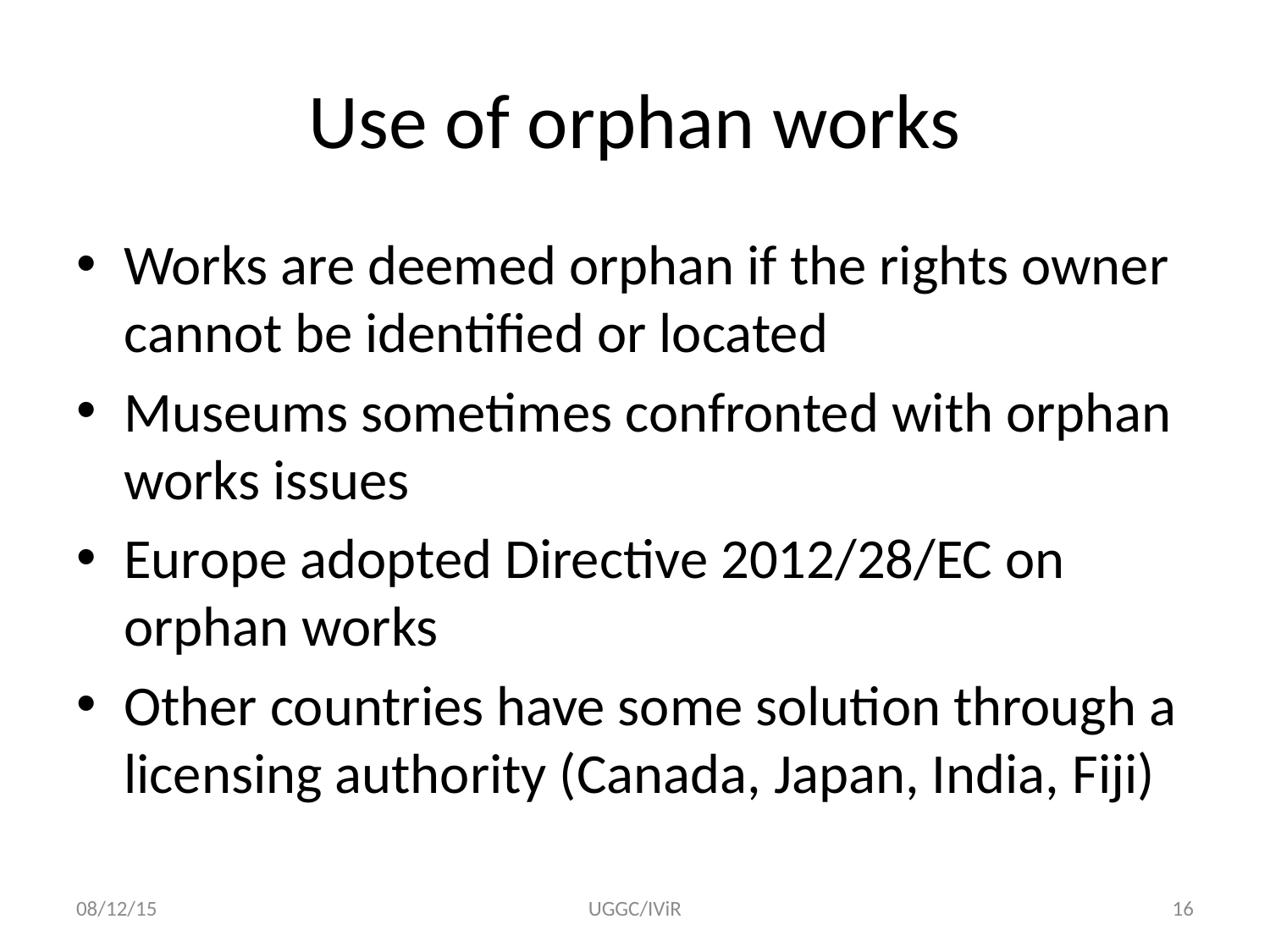

# Use of orphan works
Works are deemed orphan if the rights owner cannot be identified or located
Museums sometimes confronted with orphan works issues
Europe adopted Directive 2012/28/EC on orphan works
Other countries have some solution through a licensing authority (Canada, Japan, India, Fiji)

08/12/15
UGGC/IViR
16